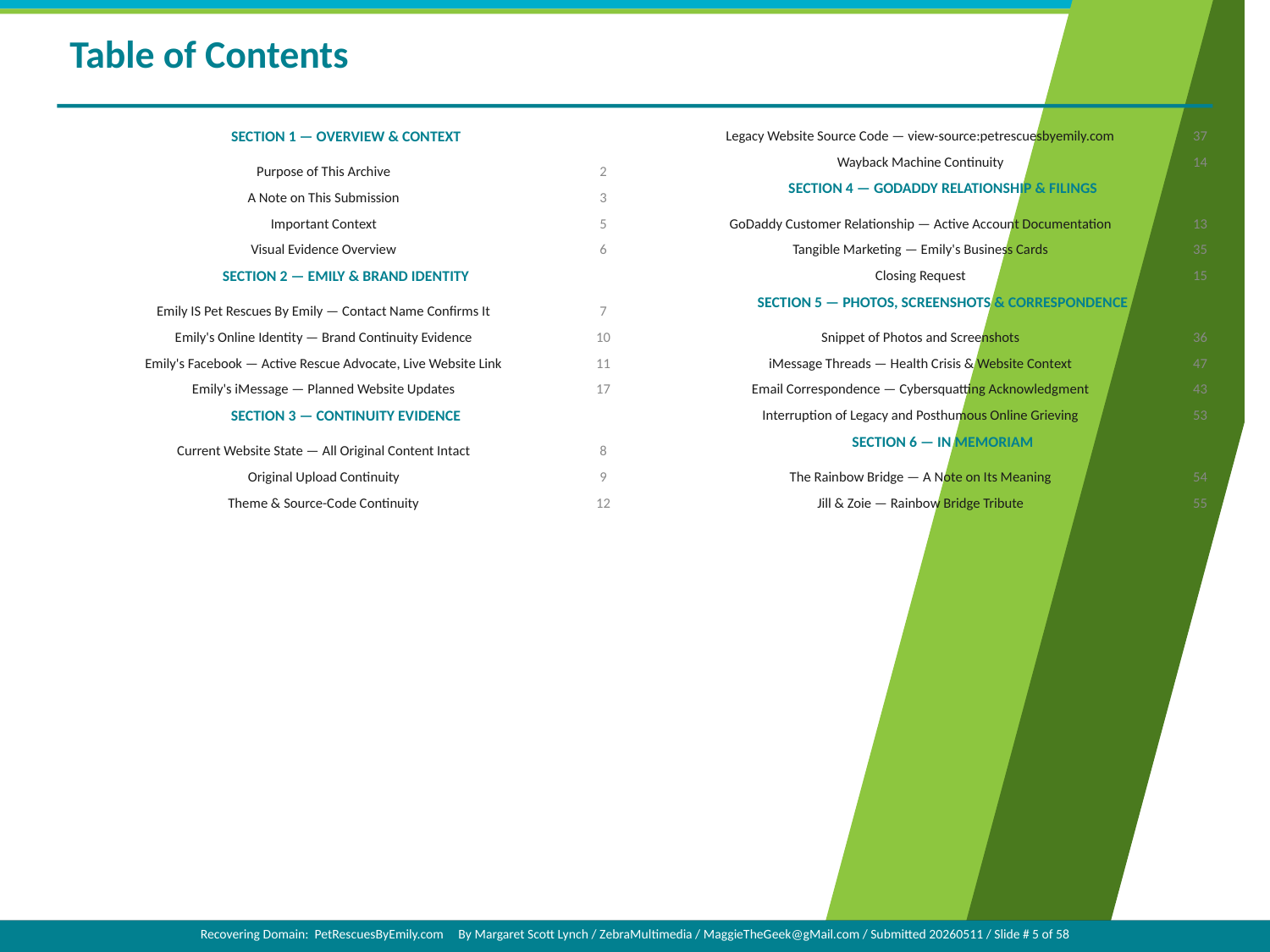

Table of Contents

SECTION 1 — OVERVIEW & CONTEXT
Legacy Website Source Code — view-source:petrescuesbyemily.com
37
Wayback Machine Continuity
14
Purpose of This Archive
2
SECTION 4 — GODADDY RELATIONSHIP & FILINGS
A Note on This Submission
3
Important Context
5
GoDaddy Customer Relationship — Active Account Documentation
13
Visual Evidence Overview
6
Tangible Marketing — Emily's Business Cards
35
SECTION 2 — EMILY & BRAND IDENTITY
Closing Request
15
SECTION 5 — PHOTOS, SCREENSHOTS & CORRESPONDENCE
Emily IS Pet Rescues By Emily — Contact Name Confirms It
7
Emily's Online Identity — Brand Continuity Evidence
10
Snippet of Photos and Screenshots
36
Emily's Facebook — Active Rescue Advocate, Live Website Link
11
iMessage Threads — Health Crisis & Website Context
47
Emily's iMessage — Planned Website Updates
17
Email Correspondence — Cybersquatting Acknowledgment
43
SECTION 3 — CONTINUITY EVIDENCE
Interruption of Legacy and Posthumous Online Grieving
53
SECTION 6 — IN MEMORIAM
Current Website State — All Original Content Intact
8
Original Upload Continuity
9
The Rainbow Bridge — A Note on Its Meaning
54
Theme & Source-Code Continuity
12
Jill & Zoie — Rainbow Bridge Tribute
55
Recovering Domain:  PetRescuesByEmily.com     By Margaret Scott Lynch / ZebraMultimedia / MaggieTheGeek@gMail.com / Submitted 20260511 / Slide # 5 of 58